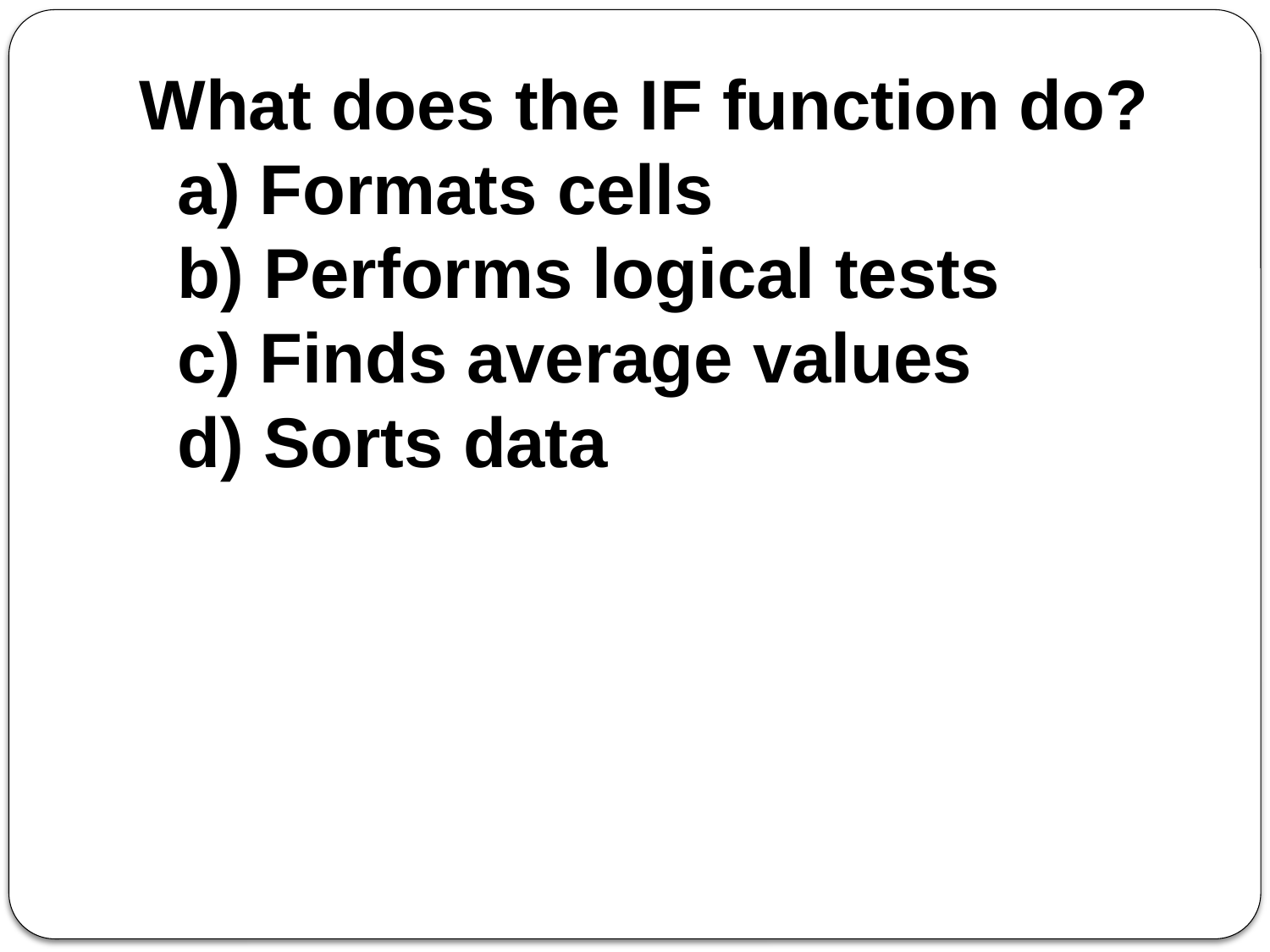

What does the IF function do?
a) Formats cells
b) Performs logical tests
c) Finds average values
d) Sorts data